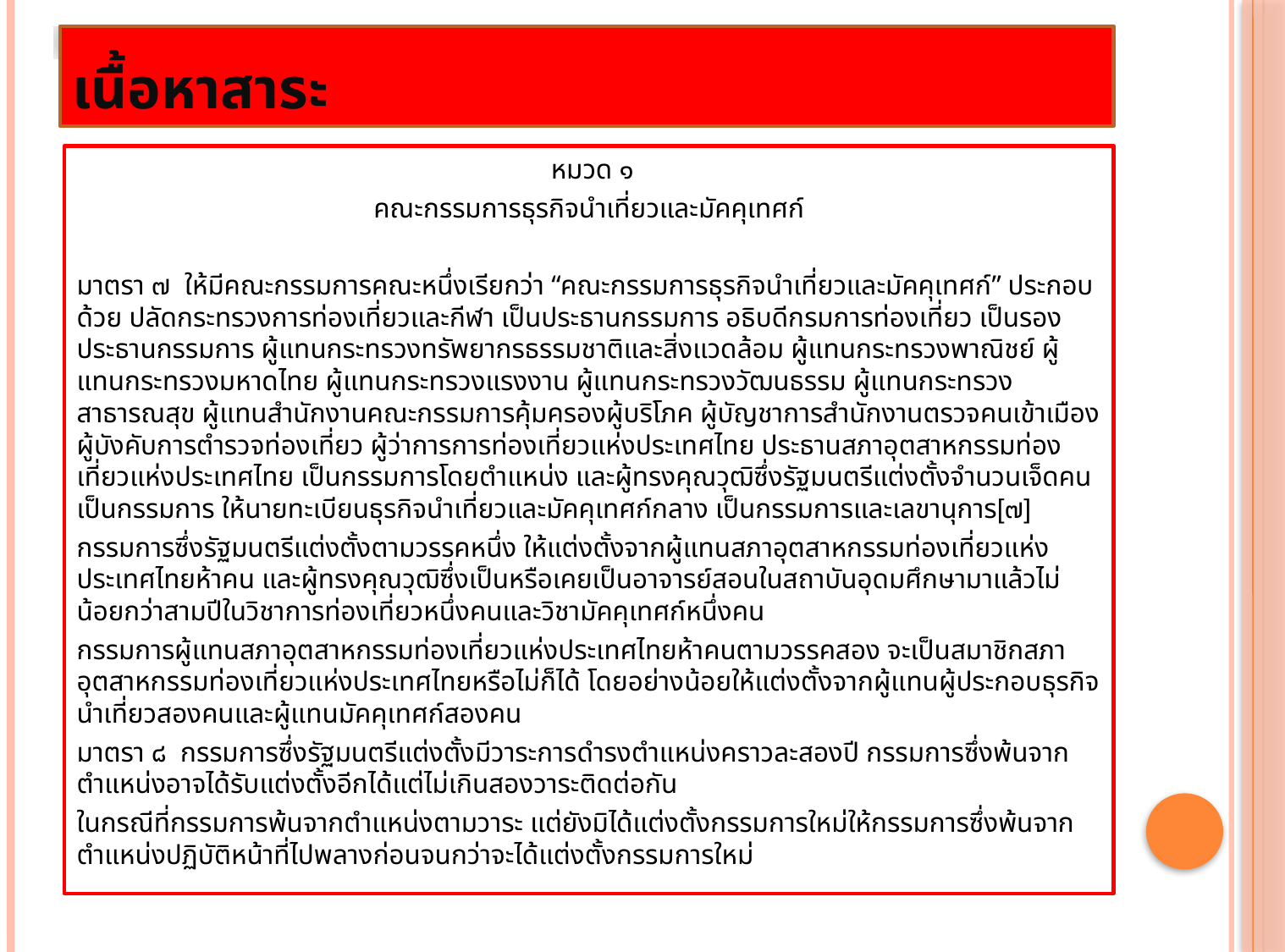

เนื้อหาสาระ
 หมวด ๑
คณะกรรมการธุรกิจนำเที่ยวและมัคคุเทศก์

มาตรา ๗  ให้มีคณะกรรมการคณะหนึ่งเรียกว่า “คณะกรรมการธุรกิจนำเที่ยวและมัคคุเทศก์” ประกอบด้วย ปลัดกระทรวงการท่องเที่ยวและกีฬา เป็นประธานกรรมการ อธิบดีกรมการท่องเที่ยว เป็นรองประธานกรรมการ ผู้แทนกระทรวงทรัพยากรธรรมชาติและสิ่งแวดล้อม ผู้แทนกระทรวงพาณิชย์ ผู้แทนกระทรวงมหาดไทย ผู้แทนกระทรวงแรงงาน ผู้แทนกระทรวงวัฒนธรรม ผู้แทนกระทรวงสาธารณสุข ผู้แทนสำนักงานคณะกรรมการคุ้มครองผู้บริโภค ผู้บัญชาการสำนักงานตรวจคนเข้าเมือง ผู้บังคับการตำรวจท่องเที่ยว ผู้ว่าการการท่องเที่ยวแห่งประเทศไทย ประธานสภาอุตสาหกรรมท่องเที่ยวแห่งประเทศไทย เป็นกรรมการโดยตำแหน่ง และผู้ทรงคุณวุฒิซึ่งรัฐมนตรีแต่งตั้งจำนวนเจ็ดคน เป็นกรรมการ ให้นายทะเบียนธุรกิจนำเที่ยวและมัคคุเทศก์กลาง เป็นกรรมการและเลขานุการ[๗]
กรรมการซึ่งรัฐมนตรีแต่งตั้งตามวรรคหนึ่ง ให้แต่งตั้งจากผู้แทนสภาอุตสาหกรรมท่องเที่ยวแห่งประเทศไทยห้าคน และผู้ทรงคุณวุฒิซึ่งเป็นหรือเคยเป็นอาจารย์สอนในสถาบันอุดมศึกษามาแล้วไม่น้อยกว่าสามปีในวิชาการท่องเที่ยวหนึ่งคนและวิชามัคคุเทศก์หนึ่งคน
กรรมการผู้แทนสภาอุตสาหกรรมท่องเที่ยวแห่งประเทศไทยห้าคนตามวรรคสอง จะเป็นสมาชิกสภาอุตสาหกรรมท่องเที่ยวแห่งประเทศไทยหรือไม่ก็ได้ โดยอย่างน้อยให้แต่งตั้งจากผู้แทนผู้ประกอบธุรกิจนำเที่ยวสองคนและผู้แทนมัคคุเทศก์สองคน
มาตรา ๘  กรรมการซึ่งรัฐมนตรีแต่งตั้งมีวาระการดำรงตำแหน่งคราวละสองปี กรรมการซึ่งพ้นจากตำแหน่งอาจได้รับแต่งตั้งอีกได้แต่ไม่เกินสองวาระติดต่อกัน
ในกรณีที่กรรมการพ้นจากตำแหน่งตามวาระ แต่ยังมิได้แต่งตั้งกรรมการใหม่ให้กรรมการซึ่งพ้นจากตำแหน่งปฏิบัติหน้าที่ไปพลางก่อนจนกว่าจะได้แต่งตั้งกรรมการใหม่